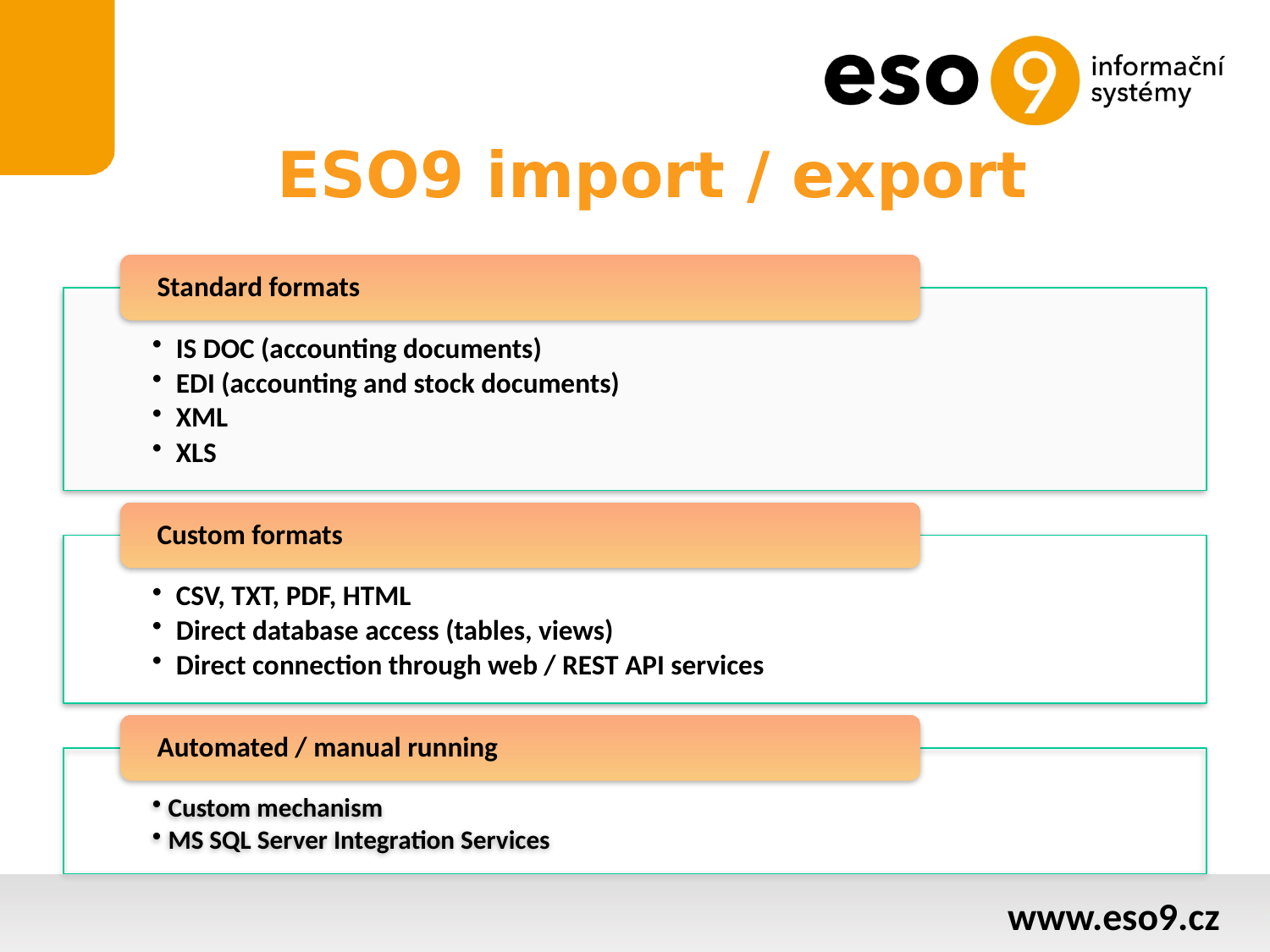

# ESO9 import / export
IS DOC (accounting documents)
EDI (accounting and stock documents)
XML
XLS
Standard formats
CSV, TXT, PDF, HTML
Direct database access (tables, views)
Direct connection through web / REST API services
Custom formats
Custom mechanism
MS SQL Server Integration Services
Automated / manual running